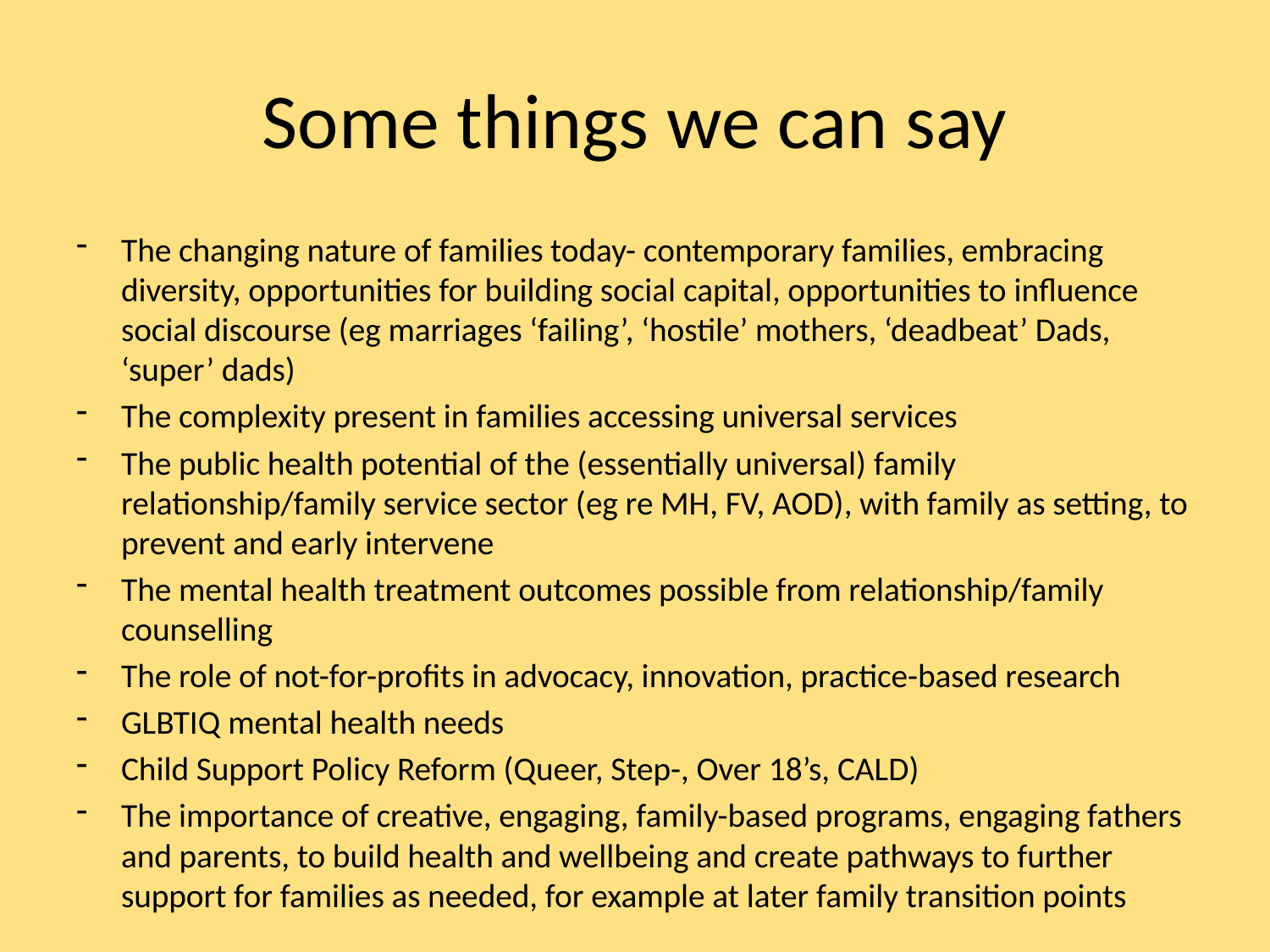

# Some things we can say
The changing nature of families today- contemporary families, embracing diversity, opportunities for building social capital, opportunities to influence social discourse (eg marriages ‘failing’, ‘hostile’ mothers, ‘deadbeat’ Dads, ‘super’ dads)
The complexity present in families accessing universal services
The public health potential of the (essentially universal) family relationship/family service sector (eg re MH, FV, AOD), with family as setting, to prevent and early intervene
The mental health treatment outcomes possible from relationship/family counselling
The role of not-for-profits in advocacy, innovation, practice-based research
GLBTIQ mental health needs
Child Support Policy Reform (Queer, Step-, Over 18’s, CALD)
The importance of creative, engaging, family-based programs, engaging fathers and parents, to build health and wellbeing and create pathways to further support for families as needed, for example at later family transition points